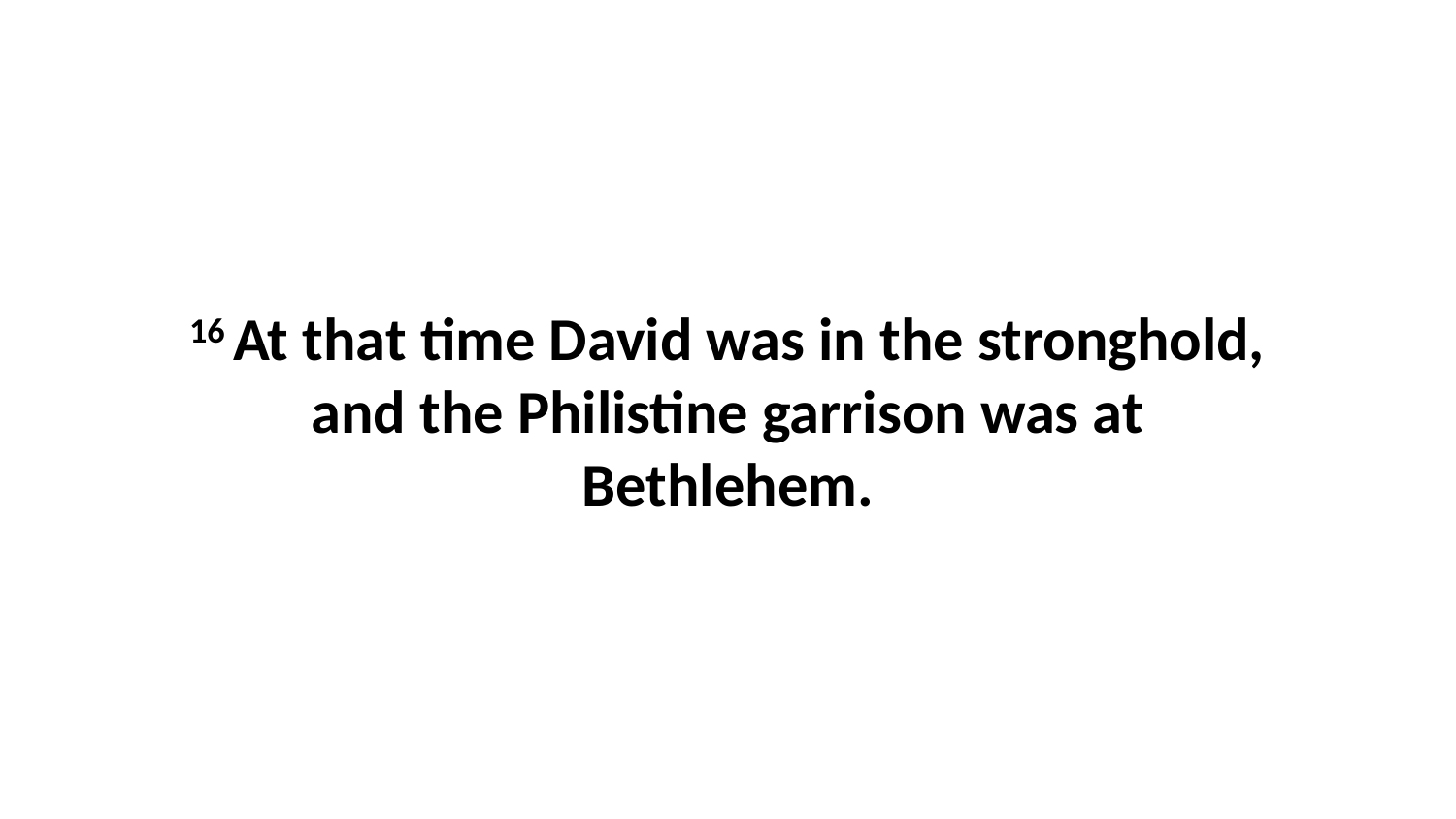

16 At that time David was in the stronghold, and the Philistine garrison was at Bethlehem.